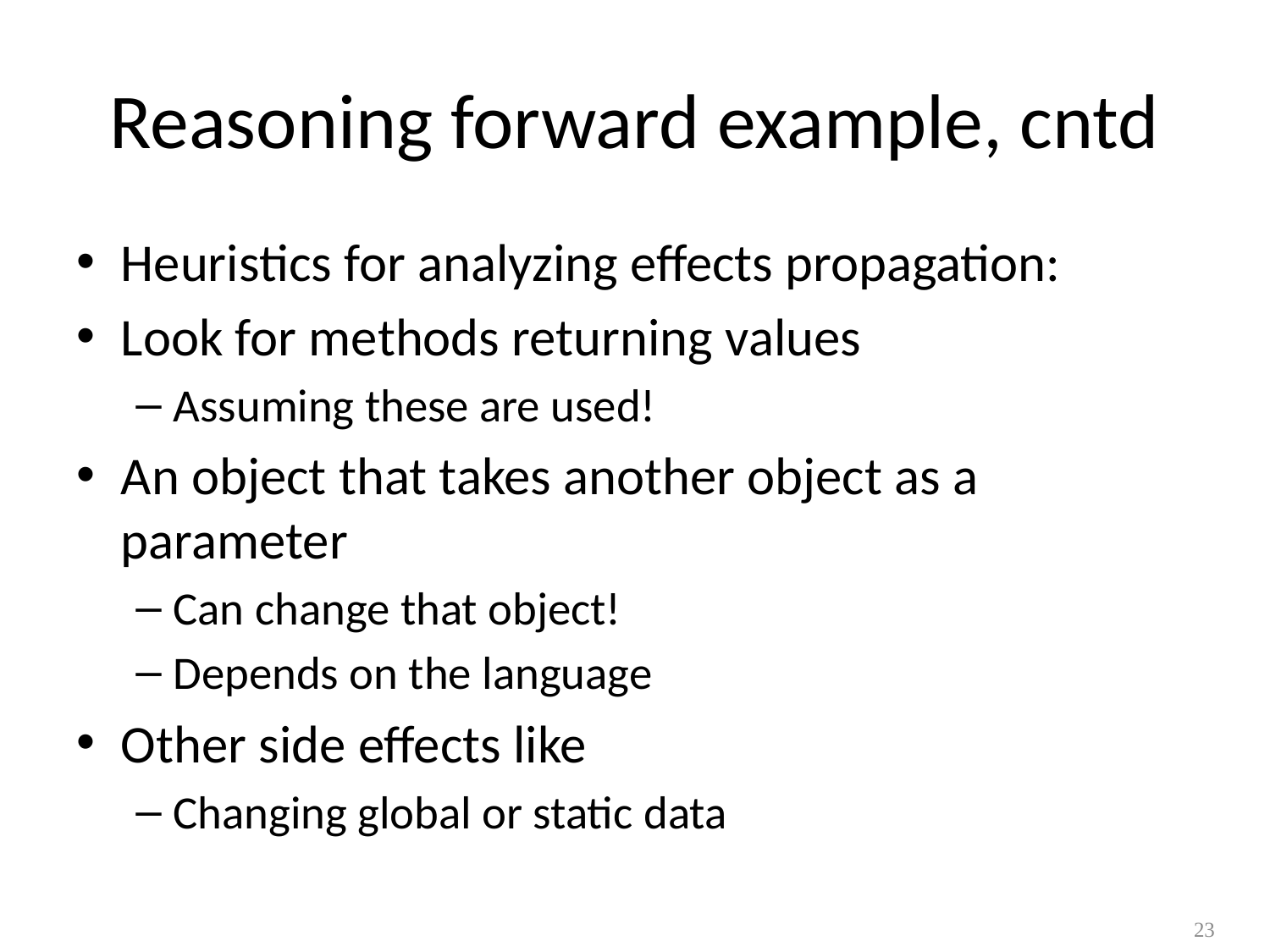

# Reasoning forward example, cntd
Heuristics for analyzing effects propagation:
Look for methods returning values
Assuming these are used!
An object that takes another object as a parameter
Can change that object!
Depends on the language
Other side effects like
Changing global or static data